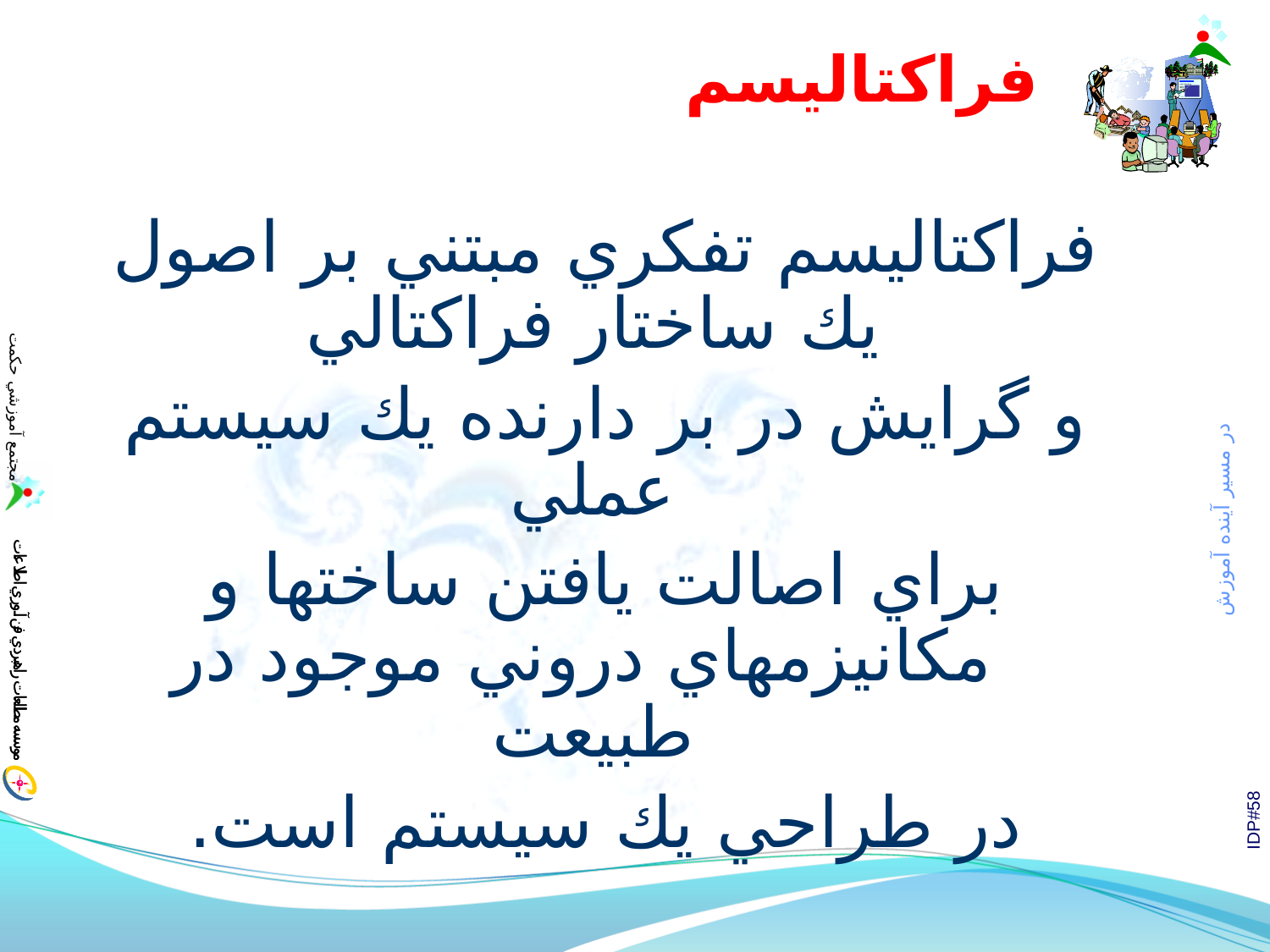

# فراكتاليسم
فراكتاليسم تفكري مبتني بر اصول يك ساختار فراكتالي
و گرايش در بر دارنده يك سيستم عملي
براي اصالت يافتن ساختها و مكانيزمهاي دروني موجود در طبيعت
در طراحي يك سيستم است.
IDP#58